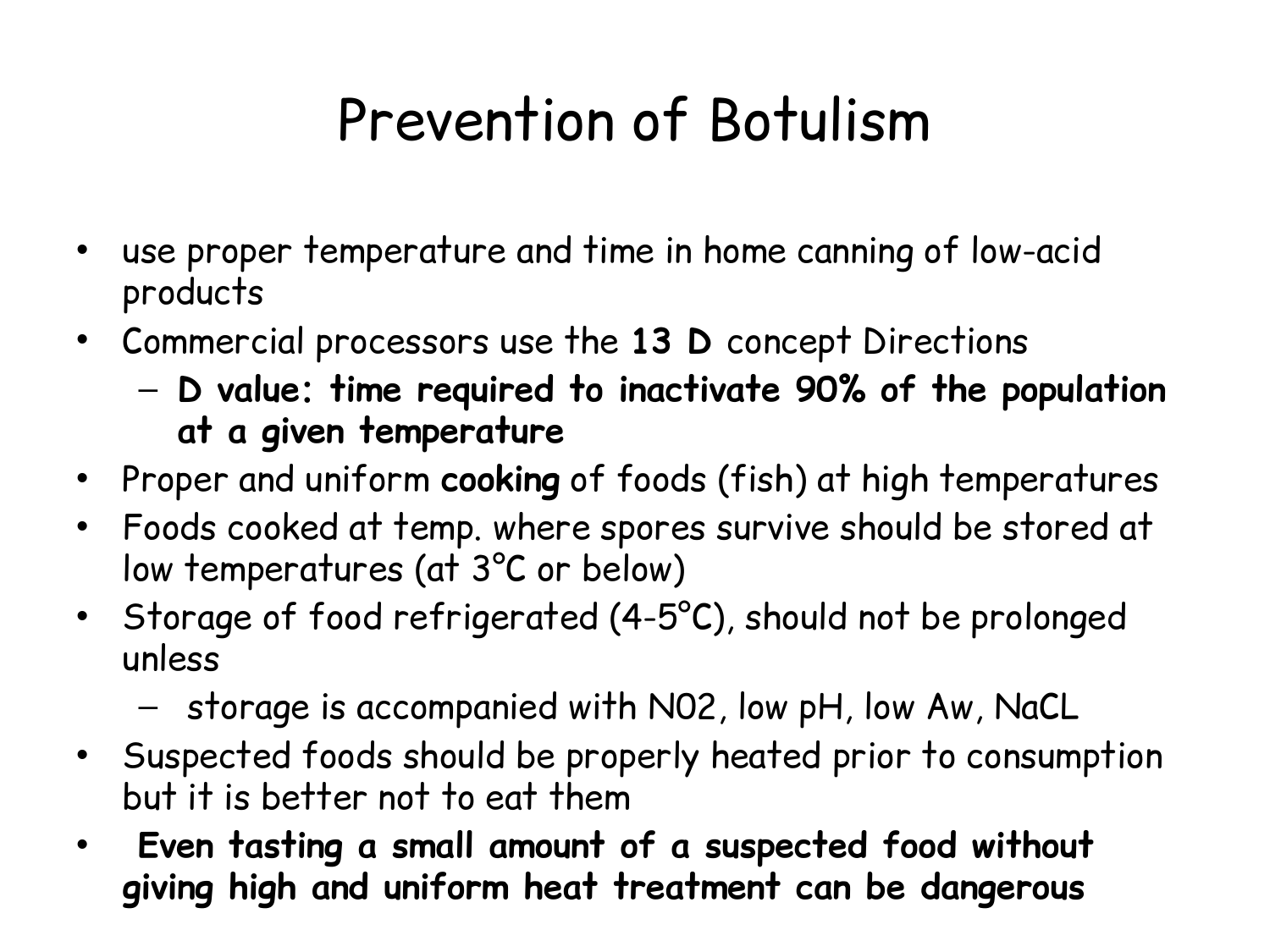

# Prevention of Botulism
use proper temperature and time in home canning of low-acid products
Commercial processors use the 13 D concept Directions
D value: time required to inactivate 90% of the population at a given temperature
Proper and uniform cooking of foods (fish) at high temperatures
Foods cooked at temp. where spores survive should be stored at low temperatures (at 3°C or below)
Storage of food refrigerated (4-5°C), should not be prolonged unless
 storage is accompanied with N02, low pH, low Aw, NaCL
Suspected foods should be properly heated prior to consumption but it is better not to eat them
 Even tasting a small amount of a suspected food without giving high and uniform heat treatment can be dangerous